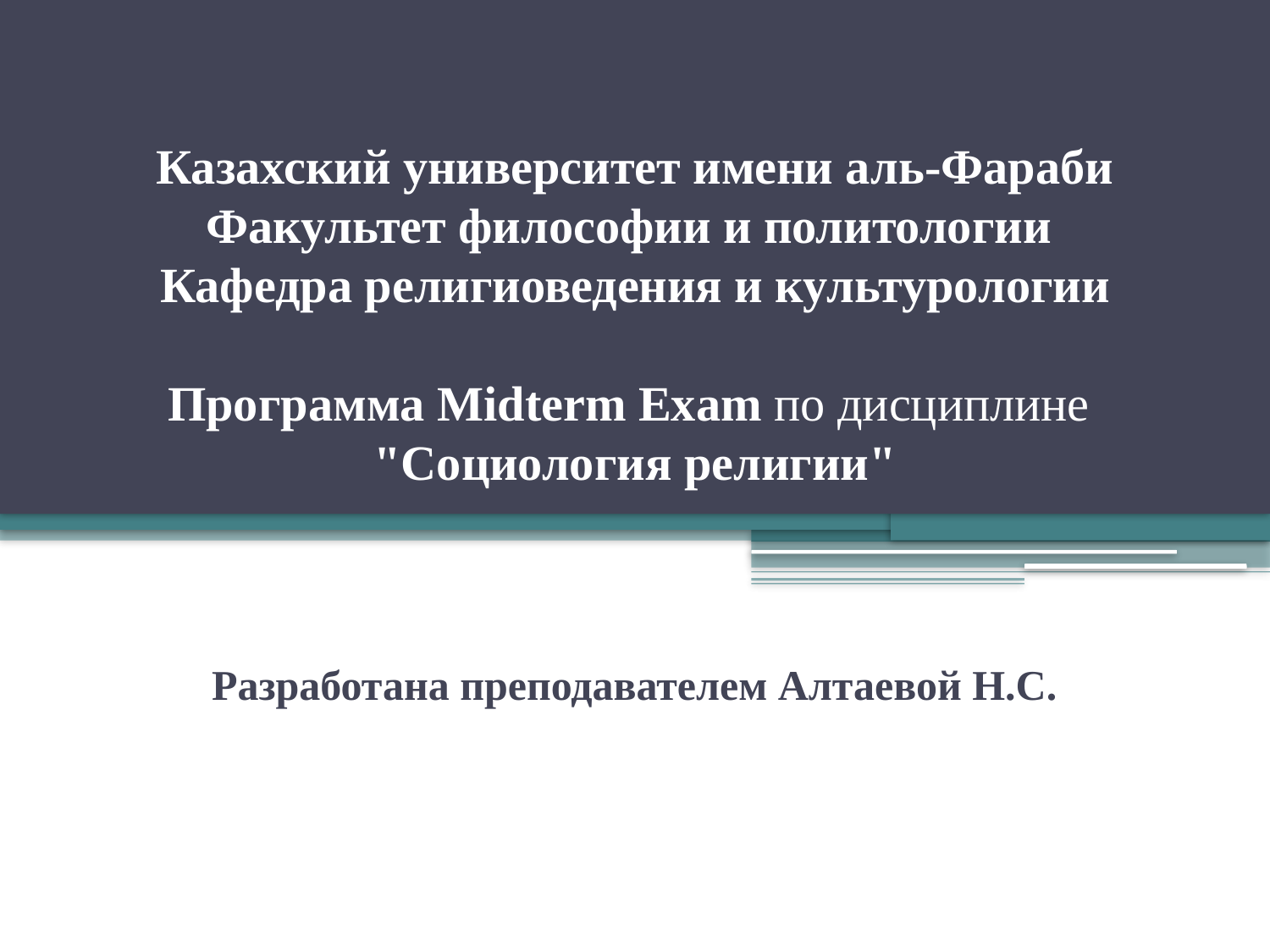

# Казахский университет имени аль-Фараби Факультет философии и политологии Кафедра религиоведения и культурологии    Программа Midterm Exam по дисциплине "Социология религии"

Разработана преподавателем Алтаевой Н.С.